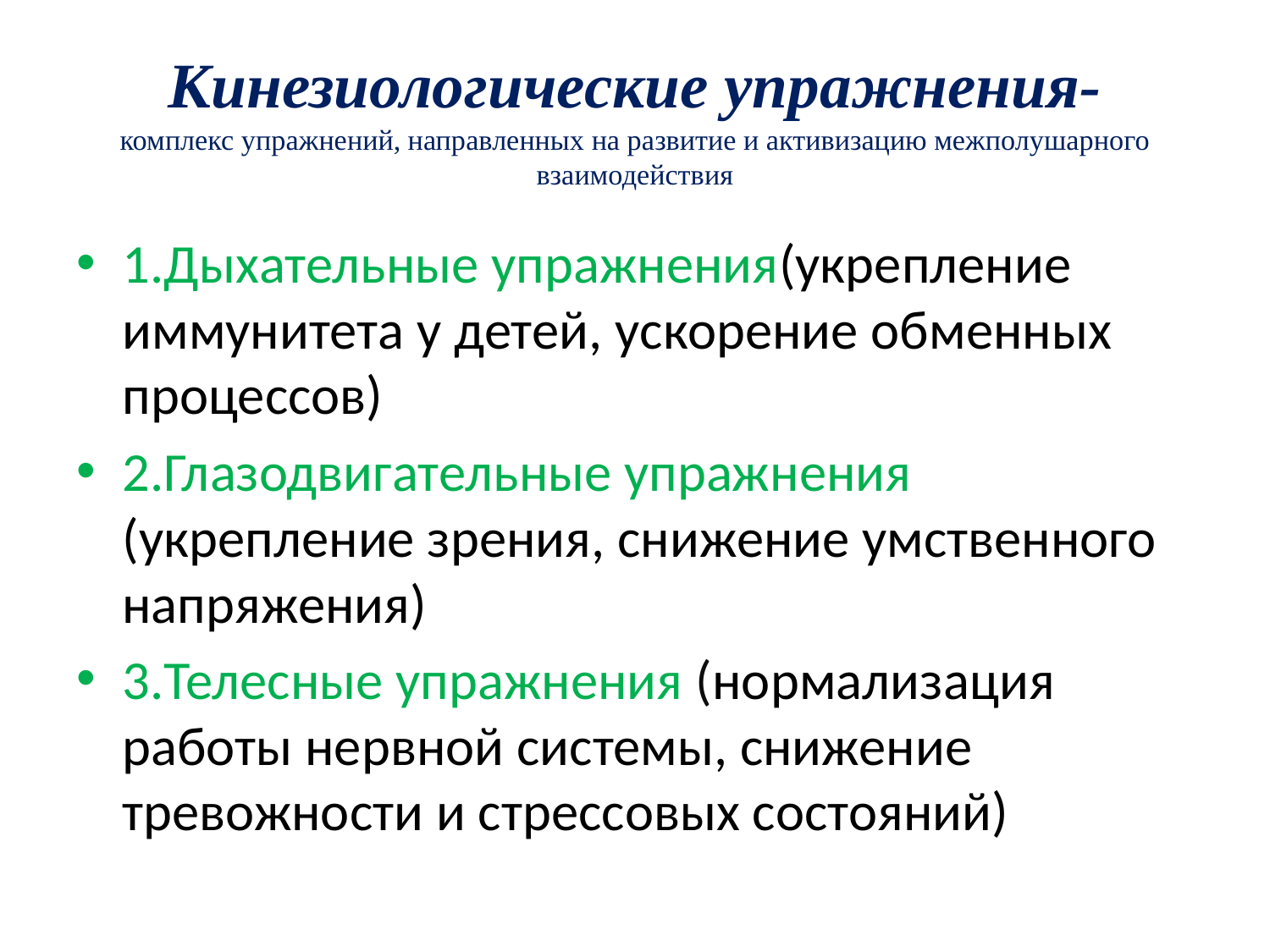

# Кинезиологические упражнения- комплекс упражнений, направленных на развитие и активизацию межполушарного взаимодействия
1.Дыхательные упражнения(укрепление иммунитета у детей, ускорение обменных процессов)
2.Глазодвигательные упражнения (укрепление зрения, снижение умственного напряжения)
3.Телесные упражнения (нормализация  работы нервной системы, снижение тревожности и стрессовых состояний)